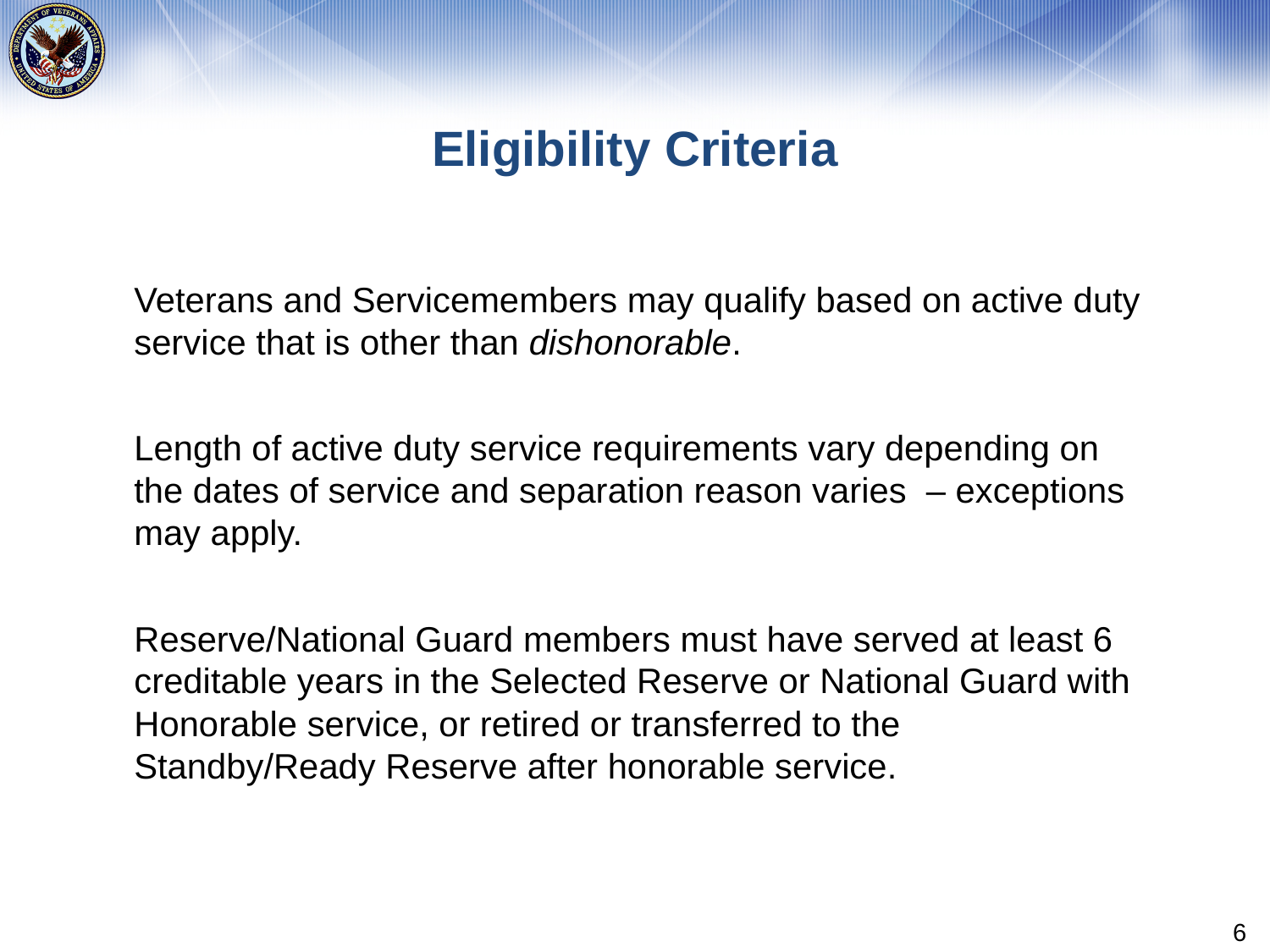

# Eligibility Criteria
Veterans and Servicemembers may qualify based on active duty service that is other than dishonorable.

Length of active duty service requirements vary depending on the dates of service and separation reason varies  – exceptions may apply.

Reserve/National Guard members must have served at least 6 creditable years in the Selected Reserve or National Guard with Honorable service, or retired or transferred to the Standby/Ready Reserve after honorable service.
6